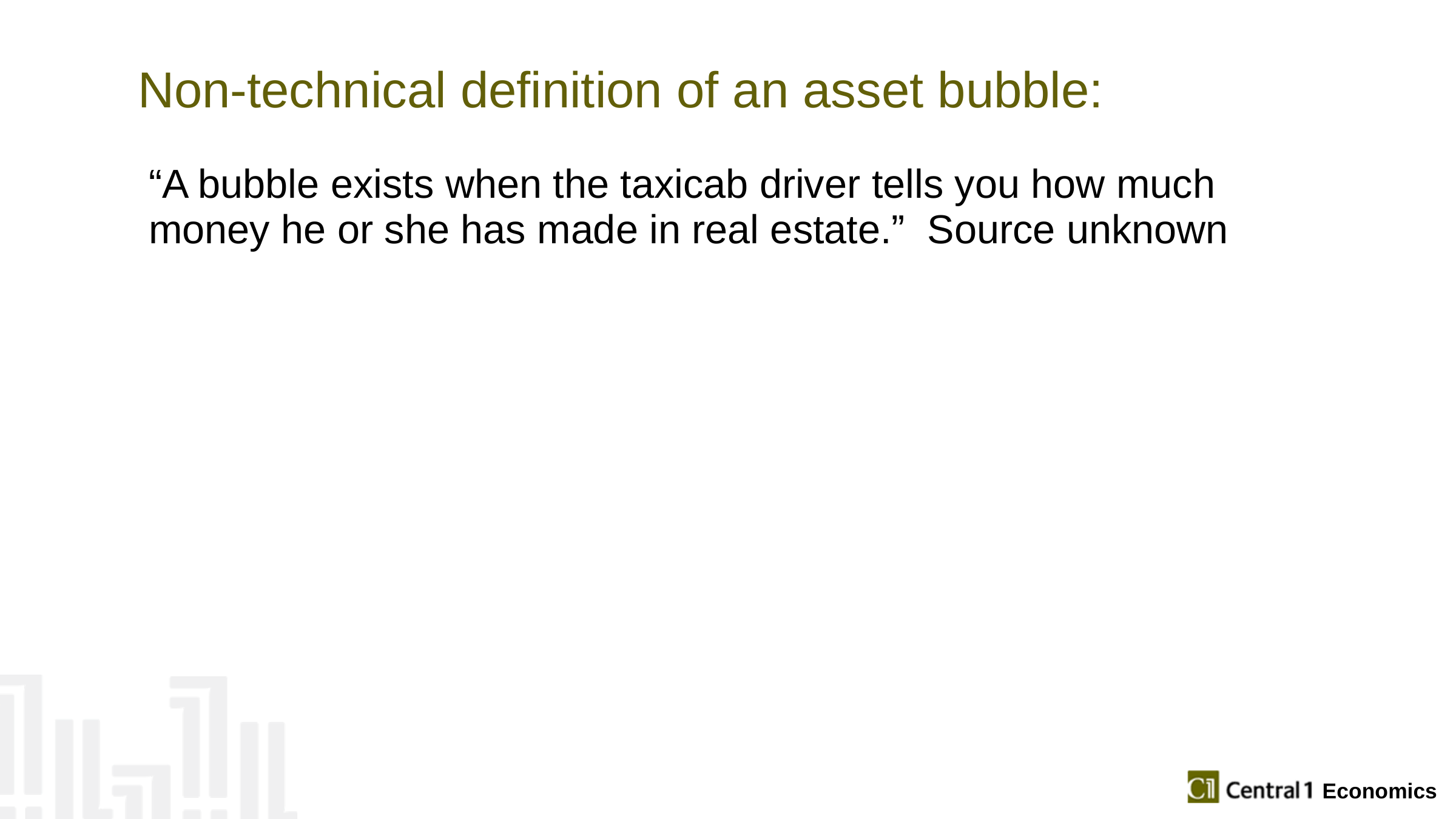

# Non-technical definition of an asset bubble:
“A bubble exists when the taxicab driver tells you how much money he or she has made in real estate.”  Source unknown